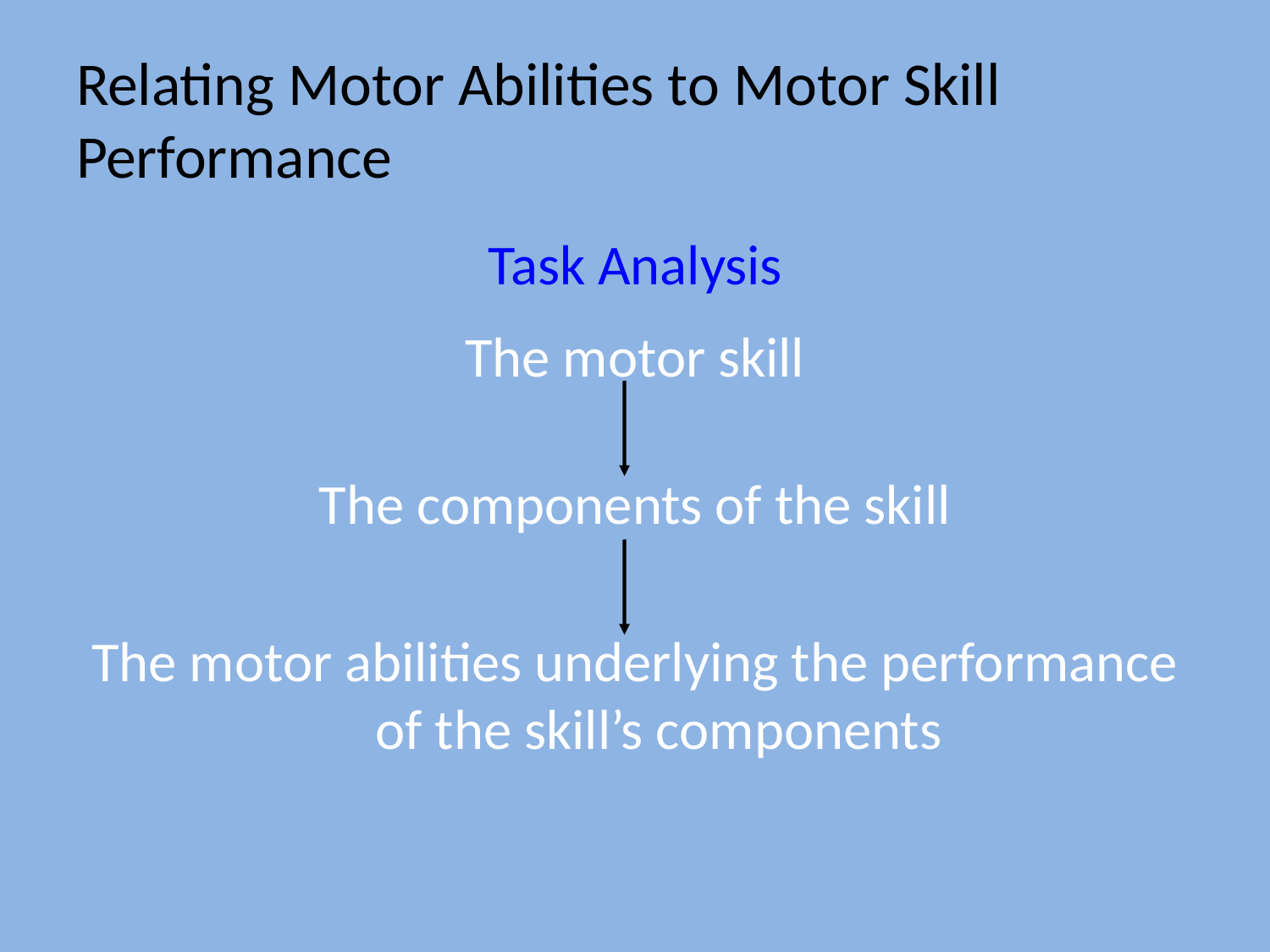

# Relating Motor Abilities to Motor Skill Performance
Task Analysis

The motor skill

The components of the skill

The motor abilities underlying the performance of the skill’s components